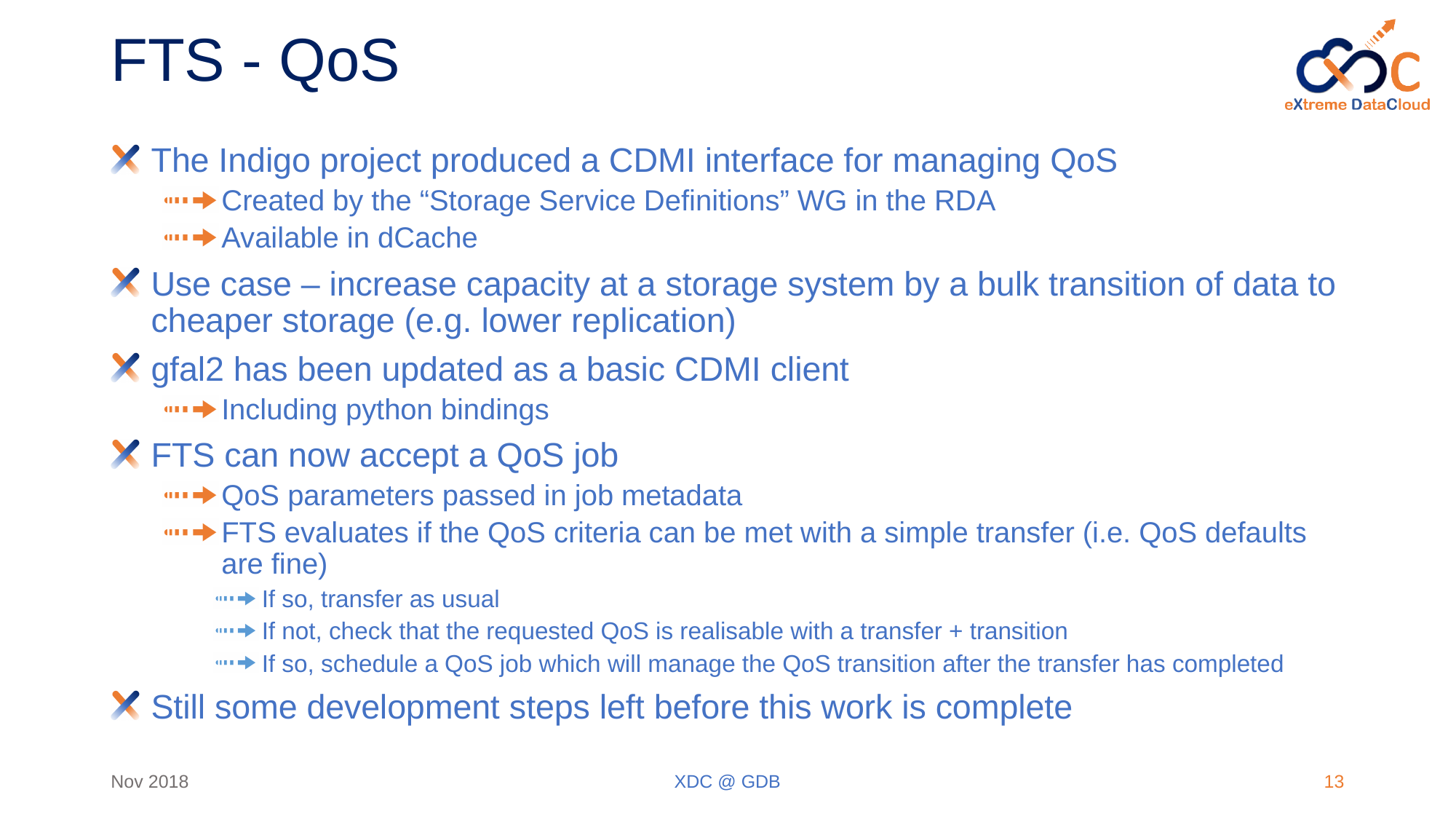

# FTS - QoS
The Indigo project produced a CDMI interface for managing QoS
Created by the “Storage Service Definitions” WG in the RDA
Available in dCache
Use case – increase capacity at a storage system by a bulk transition of data to cheaper storage (e.g. lower replication)
gfal2 has been updated as a basic CDMI client
Including python bindings
FTS can now accept a QoS job
QoS parameters passed in job metadata
FTS evaluates if the QoS criteria can be met with a simple transfer (i.e. QoS defaults are fine)
If so, transfer as usual
If not, check that the requested QoS is realisable with a transfer + transition
If so, schedule a QoS job which will manage the QoS transition after the transfer has completed
Still some development steps left before this work is complete

Nov 2018
XDC @ GDB
13